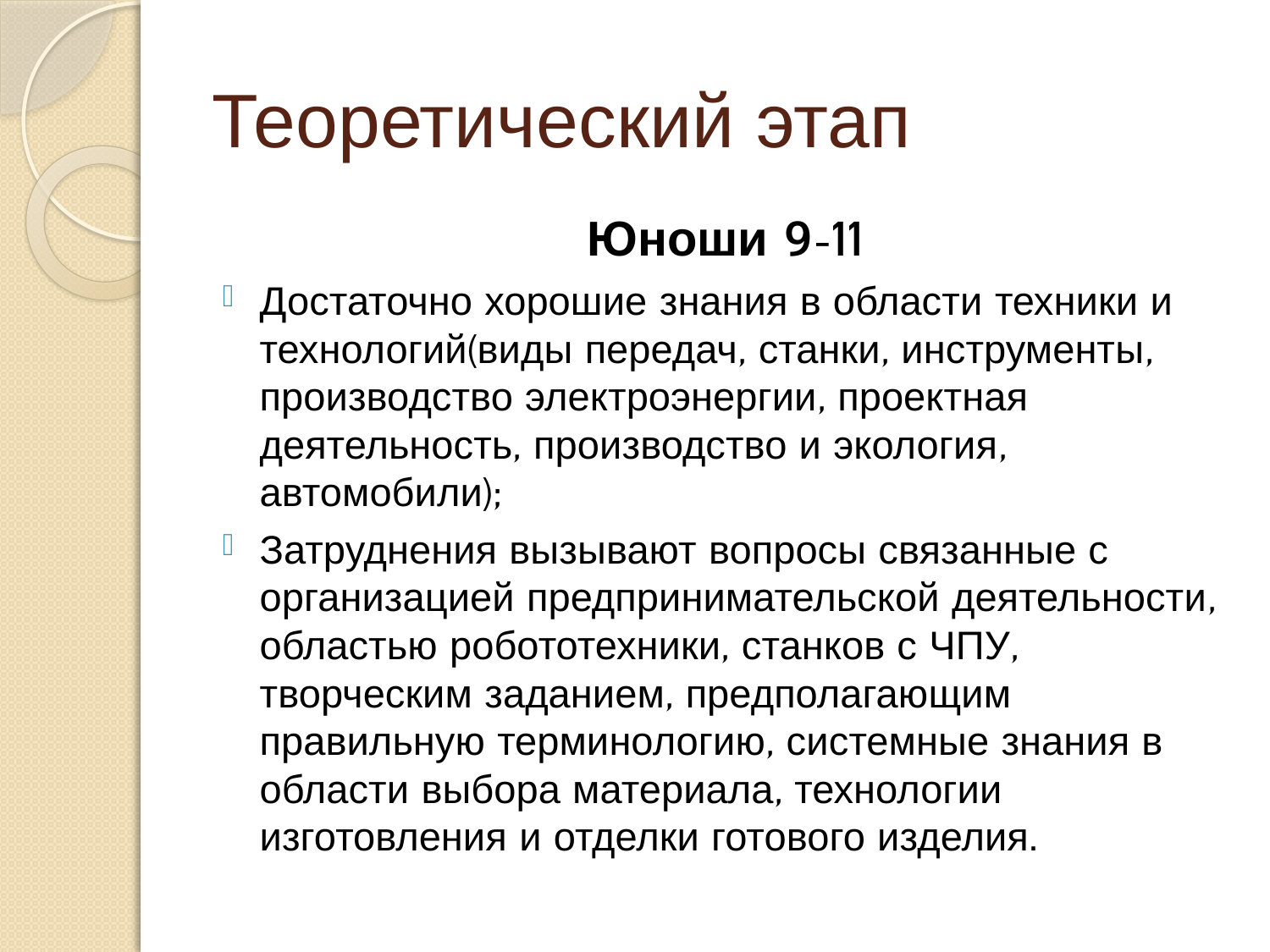

# Теоретический этап
Юноши 9-11
Достаточно хорошие знания в области техники и технологий(виды передач, станки, инструменты, производство электроэнергии, проектная деятельность, производство и экология, автомобили);
Затруднения вызывают вопросы связанные с организацией предпринимательской деятельности, областью робототехники, станков с ЧПУ, творческим заданием, предполагающим правильную терминологию, системные знания в области выбора материала, технологии изготовления и отделки готового изделия.